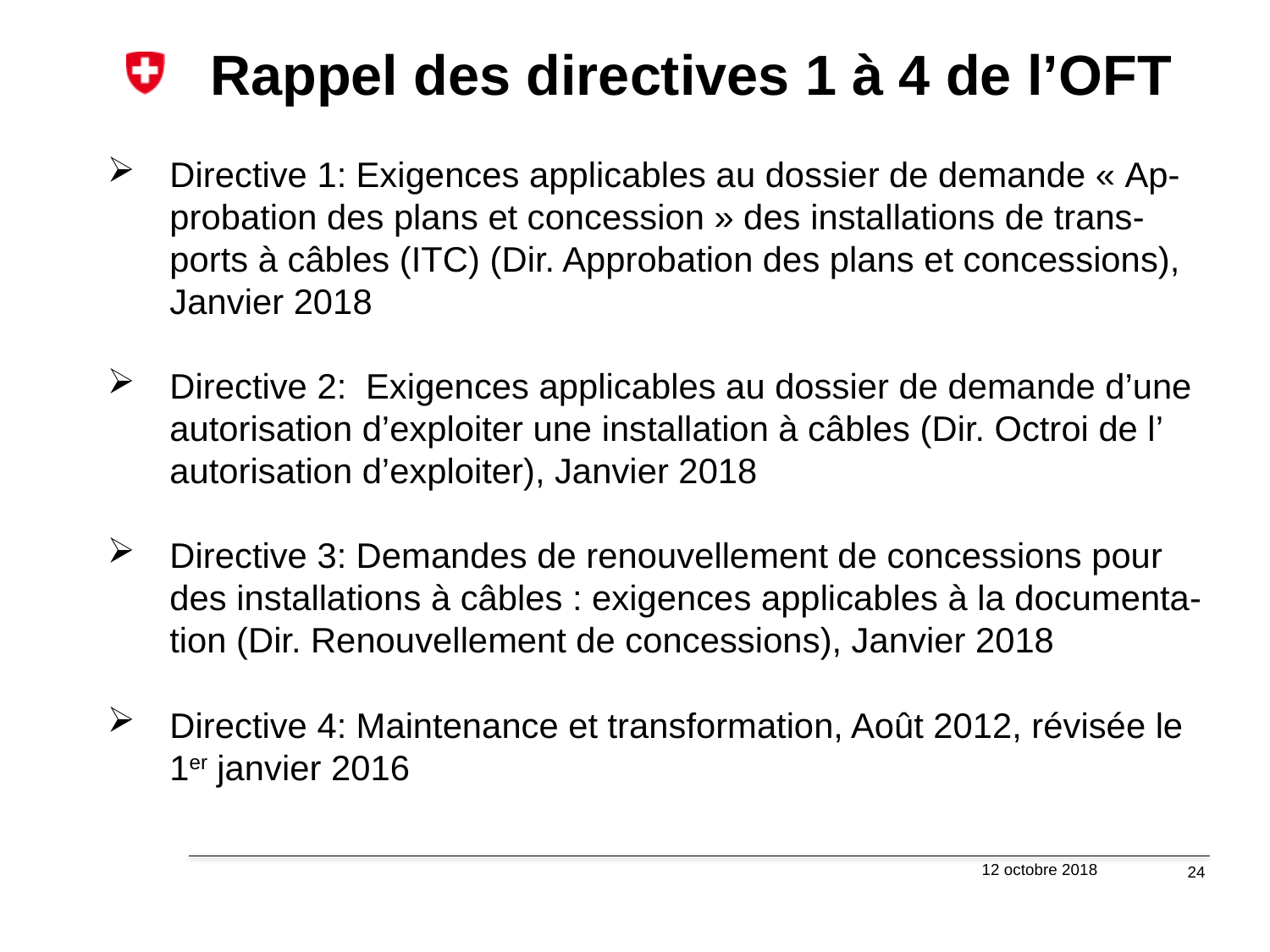

# Rappel des directives 1 à 4 de l’OFT
Directive 1: Exigences applicables au dossier de demande « Ap- probation des plans et concession » des installations de trans- ports à câbles (ITC) (Dir. Approbation des plans et concessions), Janvier 2018

Directive 2:  Exigences applicables au dossier de demande d’une autorisation d’exploiter une installation à câbles (Dir. Octroi de l’ autorisation d’exploiter), Janvier 2018

Directive 3: Demandes de renouvellement de concessions pour des installations à câbles : exigences applicables à la documenta- tion (Dir. Renouvellement de concessions), Janvier 2018

Directive 4: Maintenance et transformation, Août 2012, révisée le 1er janvier 2016